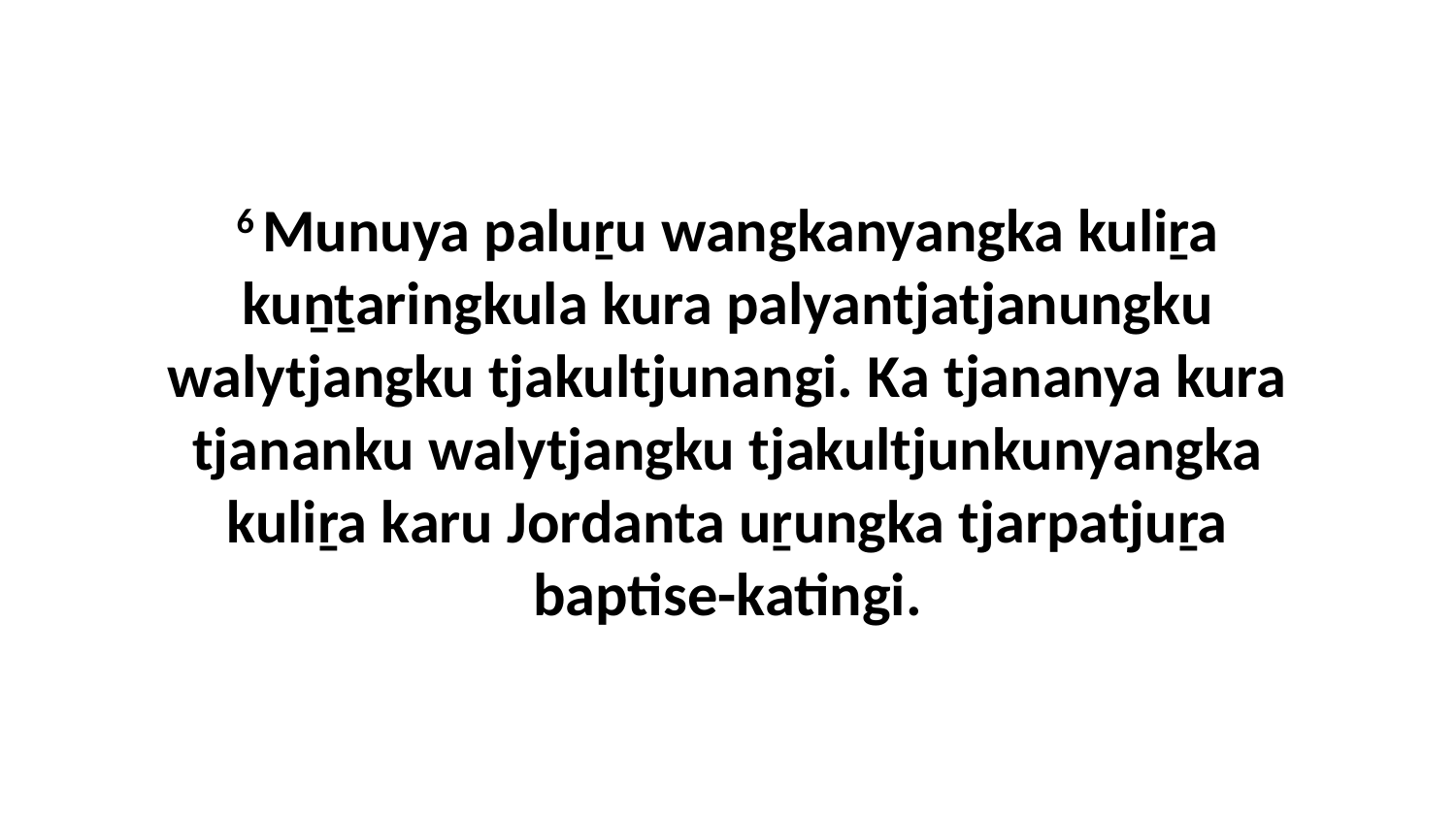

6 Munuya paluṟu wangkanyangka kuliṟa kuṉṯaringkula kura palyantjatjanungku walytjangku tjakultjunangi. Ka tjananya kura tjananku walytjangku tjakultjunkunyangka kuliṟa karu Jordanta uṟungka tjarpatjuṟa baptise-katingi.